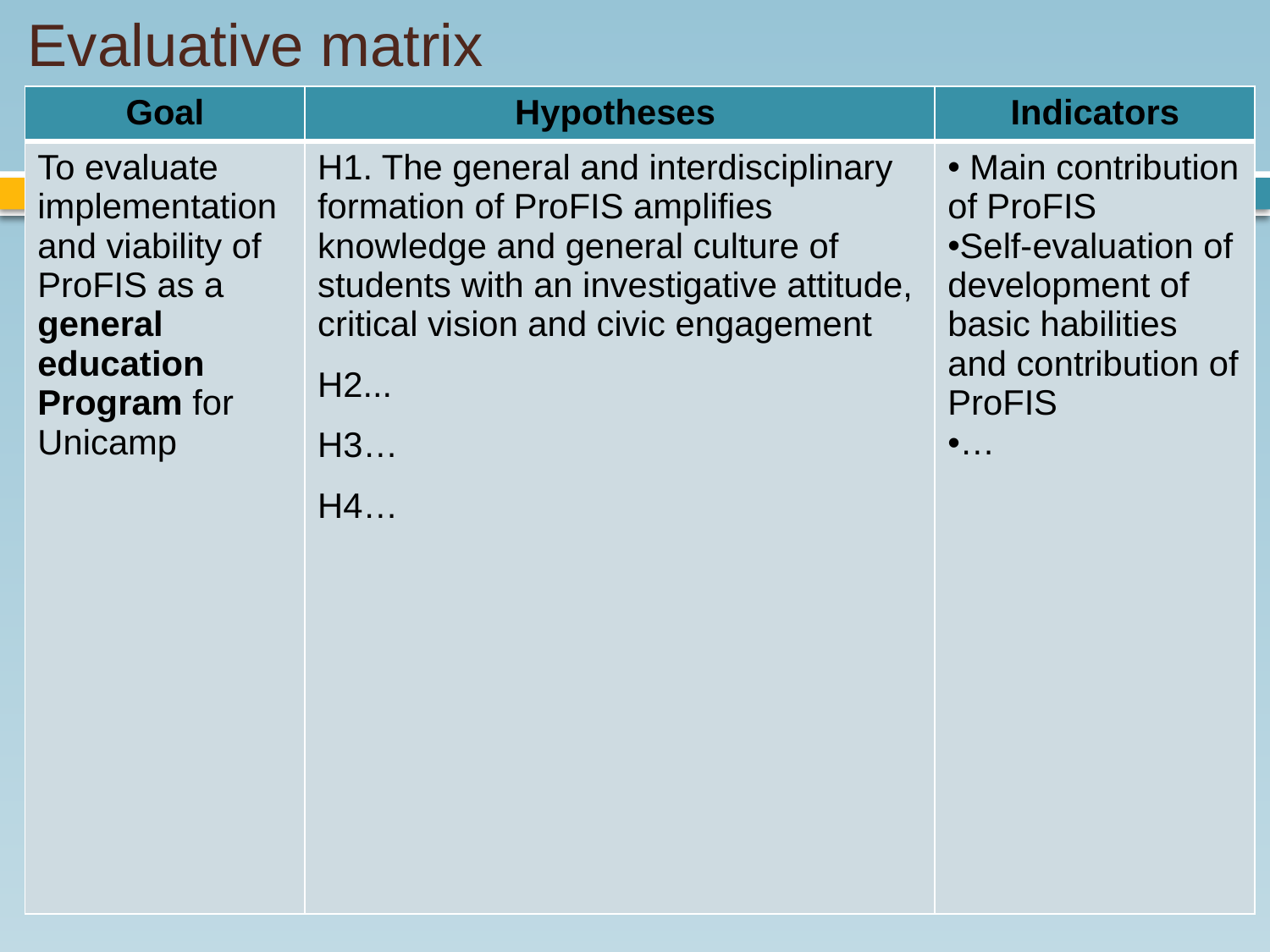

# Evaluative matrix
| Goal | Hypotheses | Indicators |
| --- | --- | --- |
| To evaluate implementation and viability of ProFIS as a general education Program for Unicamp | H1. The general and interdisciplinary formation of ProFIS amplifies knowledge and general culture of students with an investigative attitude, critical vision and civic engagement H2... H3… H4… | Main contribution of ProFIS Self-evaluation of development of basic habilities and contribution of ProFIS … |